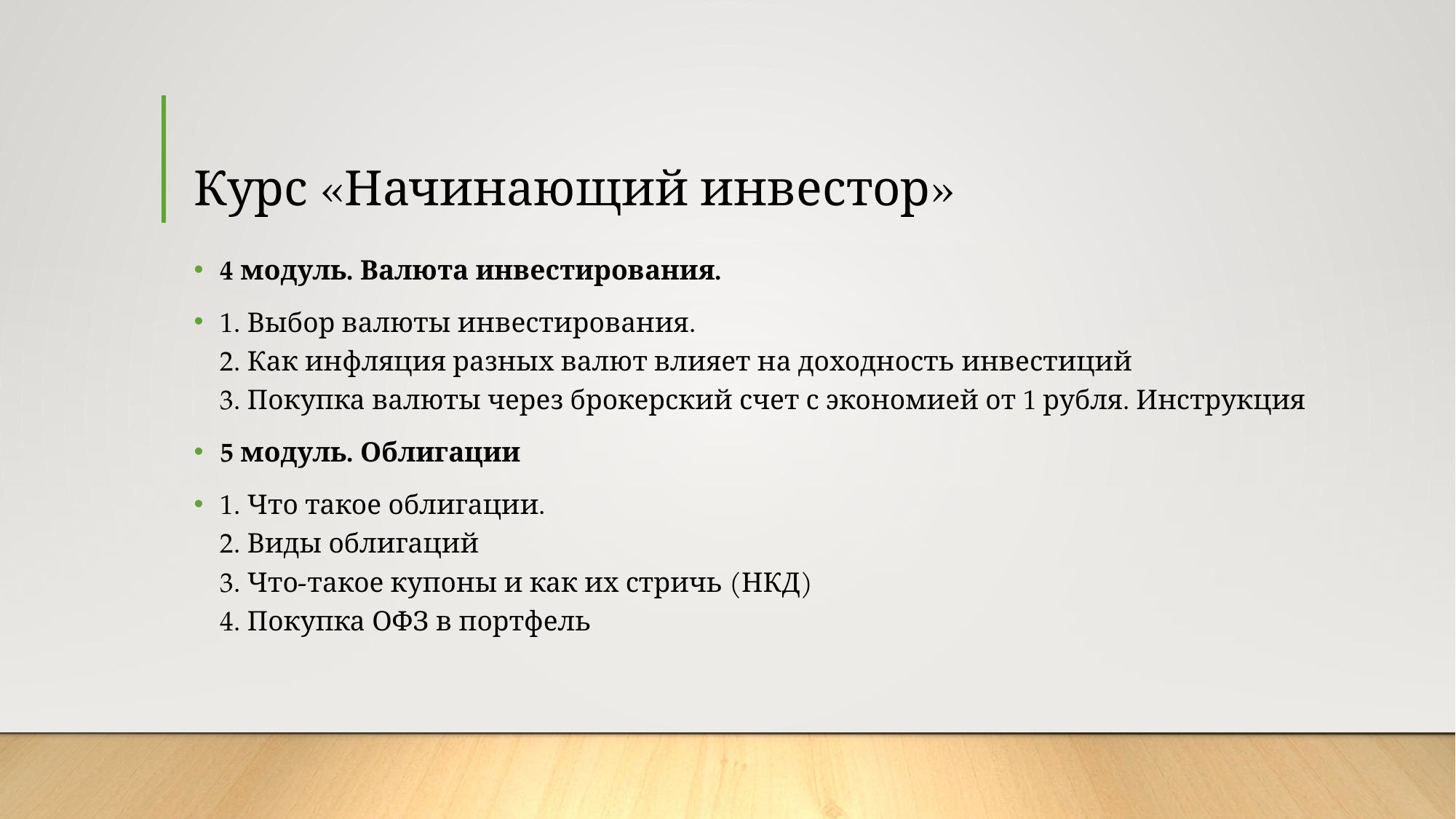

# Курс «Начинающий инвестор»
4 модуль. Валюта инвестирования.
1. Выбор валюты инвестирования.
2. Как инфляция разных валют влияет на доходность инвестиций
3. Покупка валюты через брокерский счет с экономией от 1 рубля. Инструкция
5 модуль. Облигации
1. Что такое облигации.
2. Виды облигаций
3. Что-такое купоны и как их стричь (НКД)
4. Покупка ОФЗ в портфель